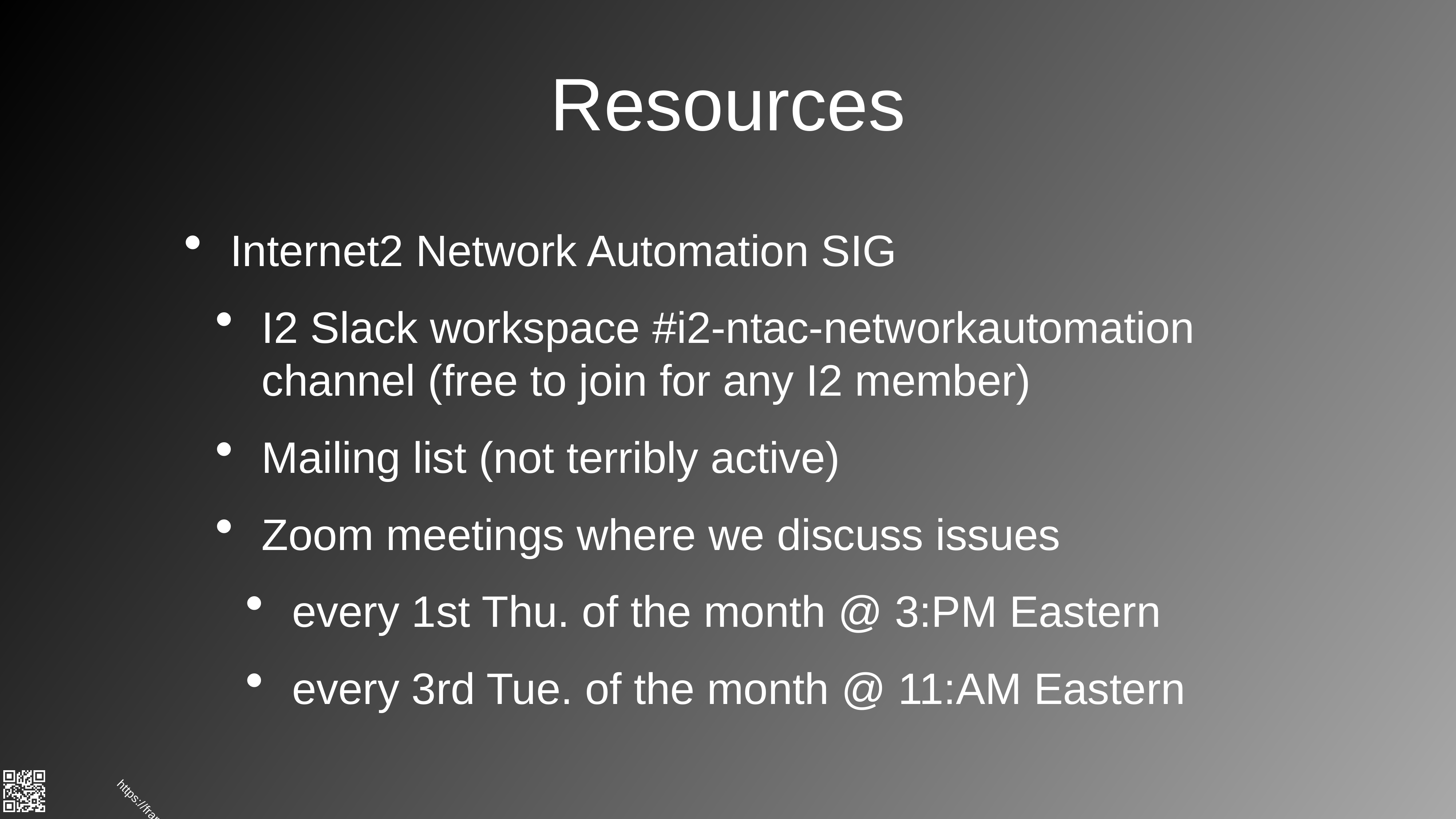

# Resources
Internet2 Network Automation SIG
I2 Slack workspace #i2-ntac-networkautomation channel (free to join for any I2 member)
Mailing list (not terribly active)
Zoom meetings where we discuss issues
every 1st Thu. of the month @ 3:PM Eastern
every 3rd Tue. of the month @ 11:AM Eastern